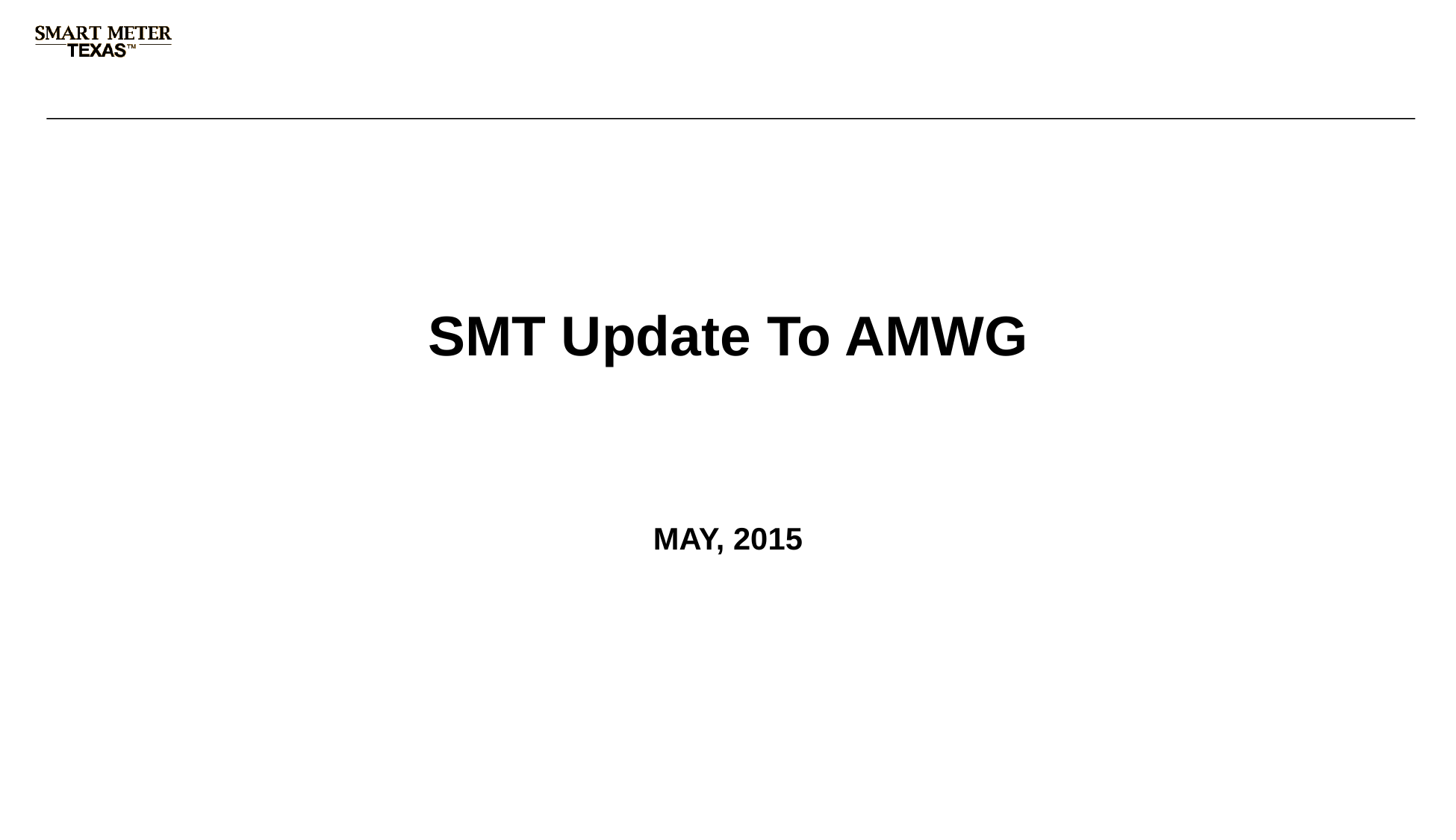

# SMT Update To AMWG
MAY, 2015